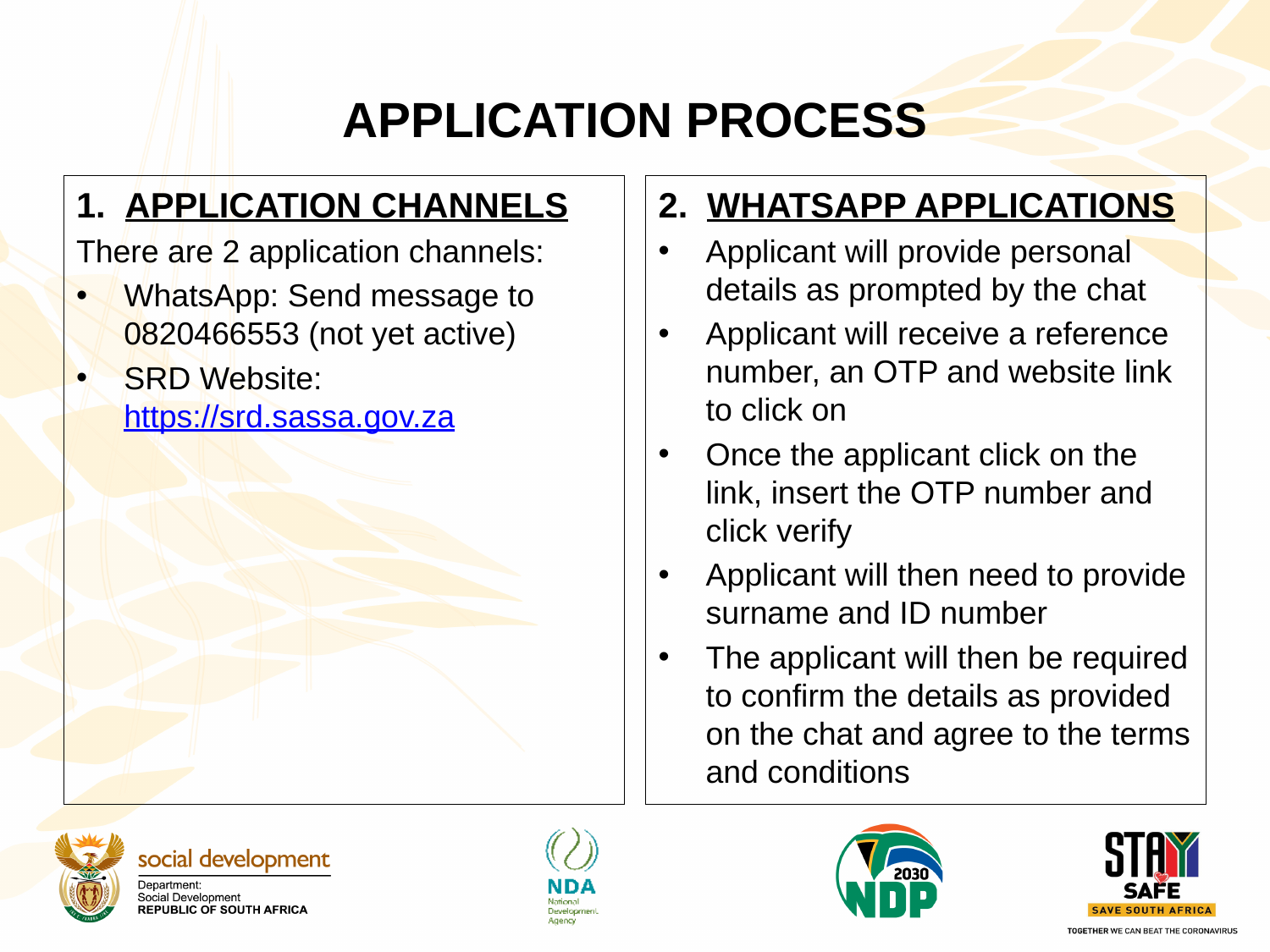

# APPLICATION PROCESS
1.  APPLICATION CHANNELS
There are 2 application channels:
WhatsApp: Send message to 0820466553 (not yet active)
SRD Website: https://srd.sassa.gov.za

2.  WHATSAPP APPLICATIONS
Applicant will provide personal details as prompted by the chat
Applicant will receive a reference number, an OTP and website link to click on
Once the applicant click on the link, insert the OTP number and click verify
Applicant will then need to provide surname and ID number
The applicant will then be required to confirm the details as provided on the chat and agree to the terms and conditions